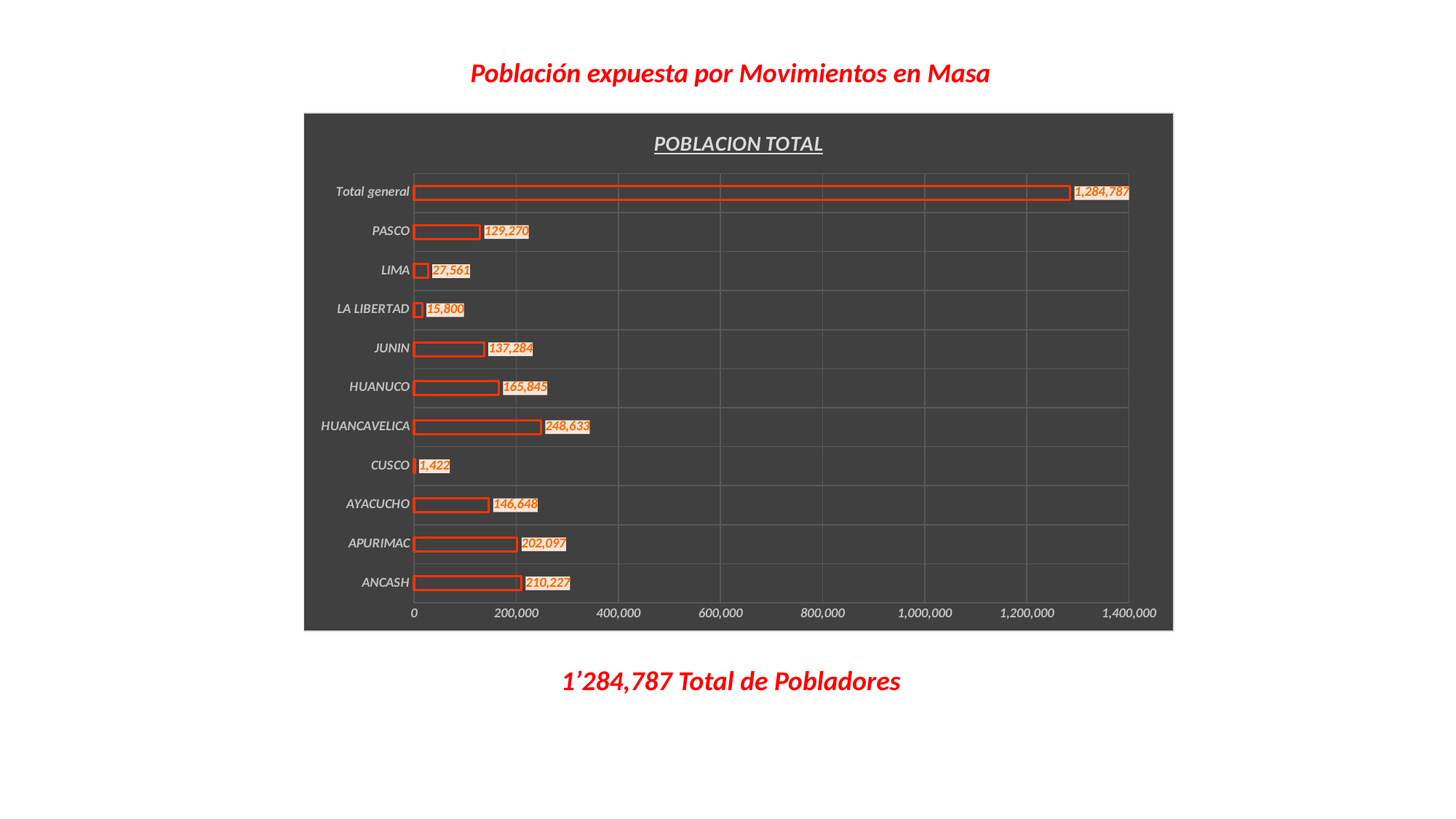

Población expuesta por Movimientos en Masa

### Chart: POBLACION TOTAL

| Category | POBLACION TOTAL |
|---|---|
| ANCASH | 210227.0 |
| APURIMAC | 202097.0 |
| AYACUCHO | 146648.0 |
| CUSCO | 1422.0 |
| HUANCAVELICA | 248633.0 |
| HUANUCO | 165845.0 |
| JUNIN | 137284.0 |
| LA LIBERTAD | 15800.0 |
| LIMA | 27561.0 |
| PASCO | 129270.0 |
| Total general | 1284787.0 |
1’284,787 Total de Pobladores